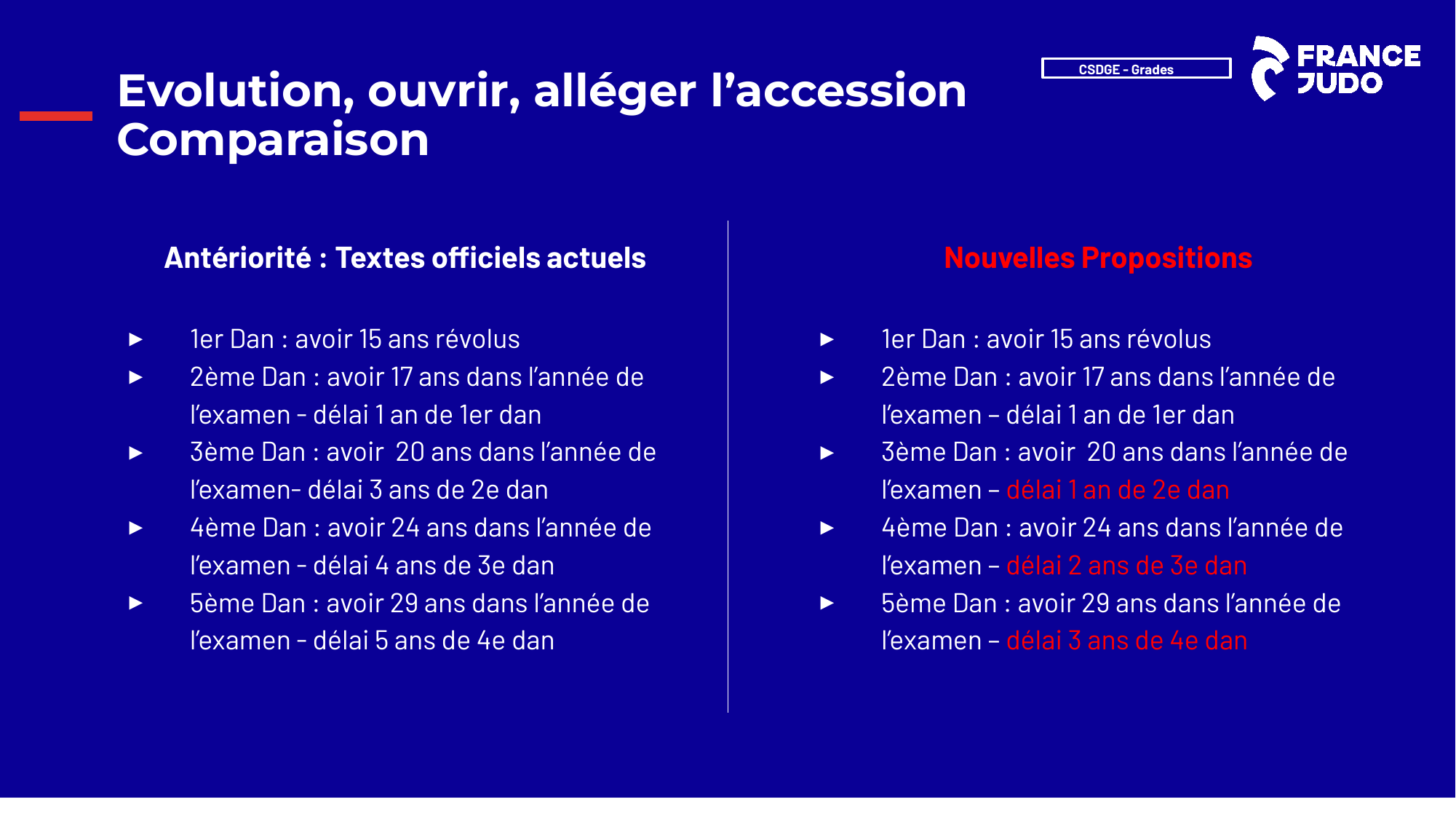

# Evolution, ouvrir, alléger l’accession Comparaison
Antériorité : Textes officiels actuels

1er Dan : avoir 15 ans révolus
2ème Dan : avoir 17 ans dans l’année de l’examen - délai 1 an de 1er dan
3ème Dan : avoir  20 ans dans l’année de l’examen- délai 3 ans de 2e dan
4ème Dan : avoir 24 ans dans l’année de l’examen - délai 4 ans de 3e dan
5ème Dan : avoir 29 ans dans l’année de l’examen - délai 5 ans de 4e dan
Nouvelles Propositions

1er Dan : avoir 15 ans révolus
2ème Dan : avoir 17 ans dans l’année de l’examen – délai 1 an de 1er dan
3ème Dan : avoir  20 ans dans l’année de l’examen – délai 1 an de 2e dan
4ème Dan : avoir 24 ans dans l’année de l’examen – délai 2 ans de 3e dan
5ème Dan : avoir 29 ans dans l’année de l’examen – délai 3 ans de 4e dan